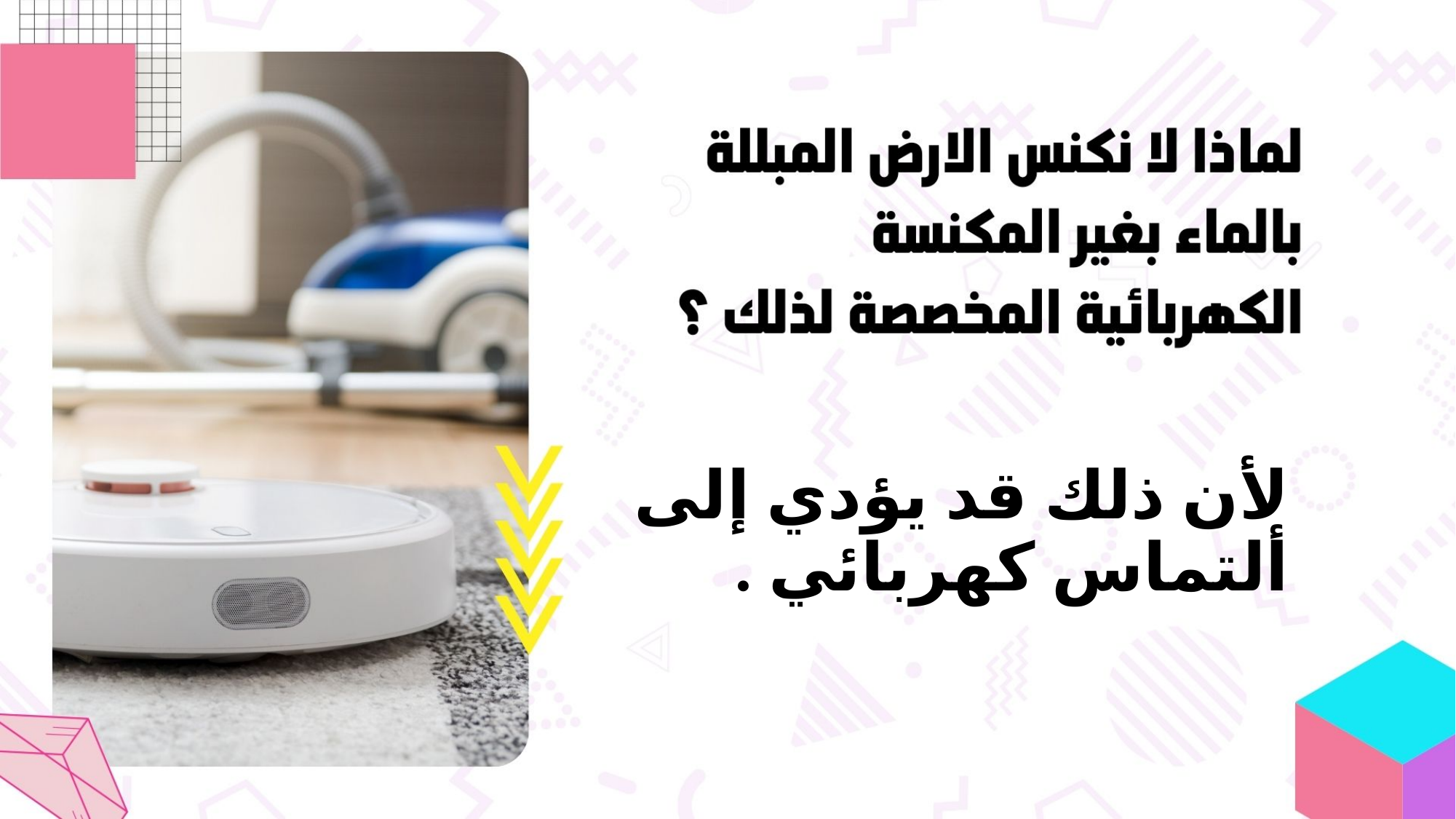

# ﻷن ذلك قد يؤدي إلى ألتماس كهربائي .